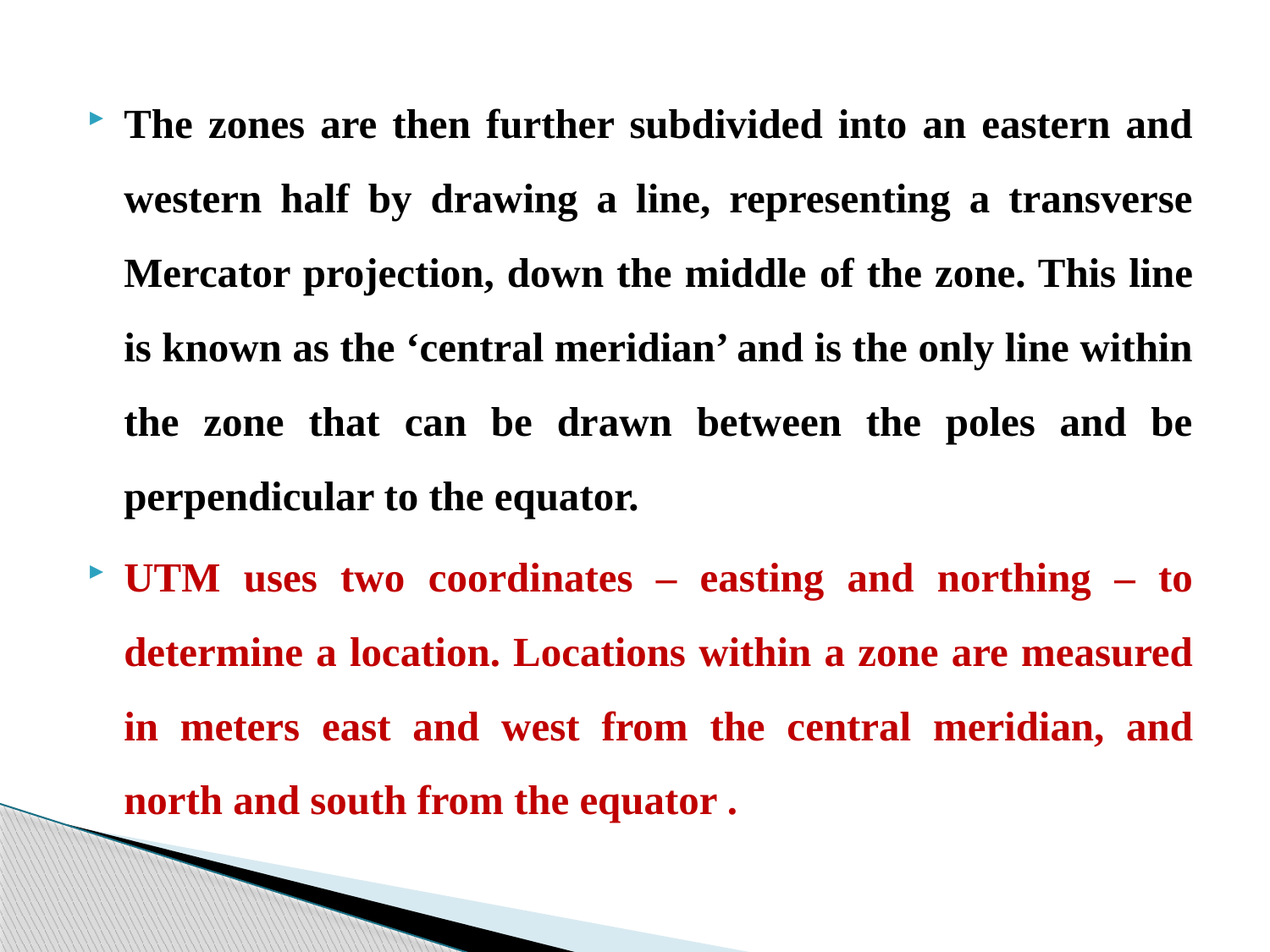

The zones are then further subdivided into an eastern and western half by drawing a line, representing a transverse Mercator projection, down the middle of the zone. This line is known as the ‘central meridian’ and is the only line within the zone that can be drawn between the poles and be perpendicular to the equator.
UTM uses two coordinates – easting and northing – to determine a location. Locations within a zone are measured in meters east and west from the central meridian, and north and south from the equator .